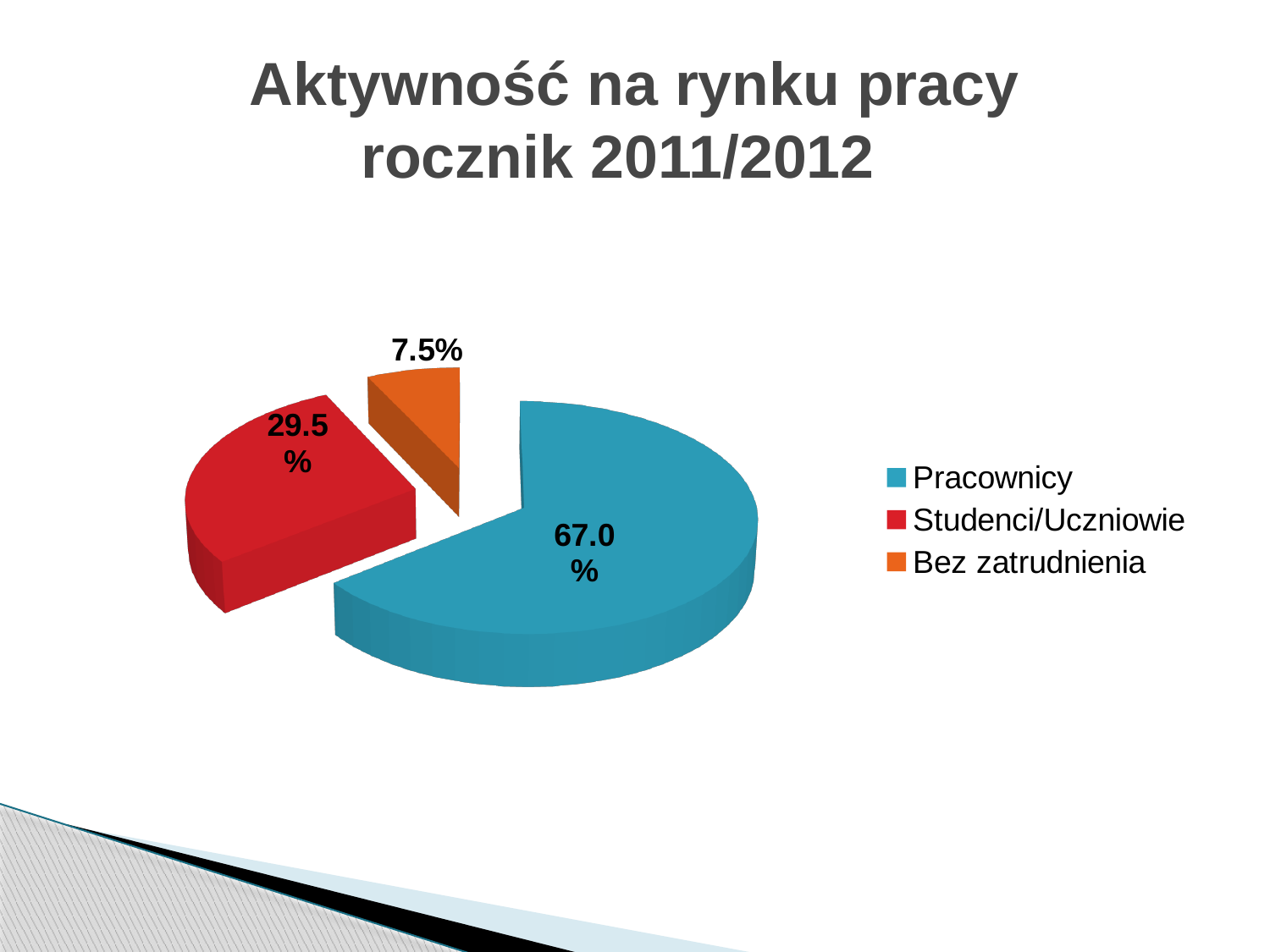

# Aktywność na rynku pracy rocznik 2011/2012

[unsupported chart]